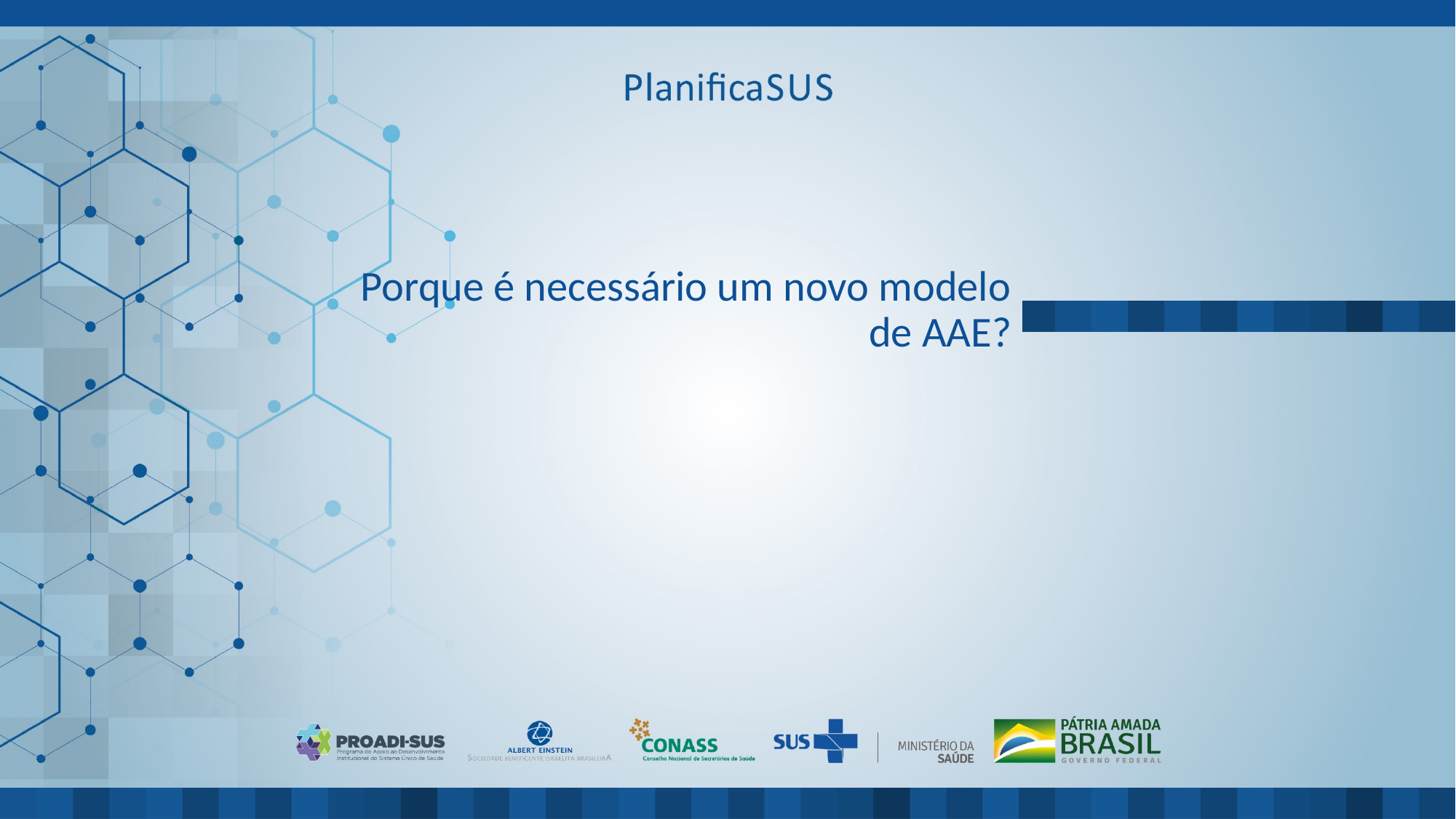

# Porque é necessário um novo modelo de AAE?